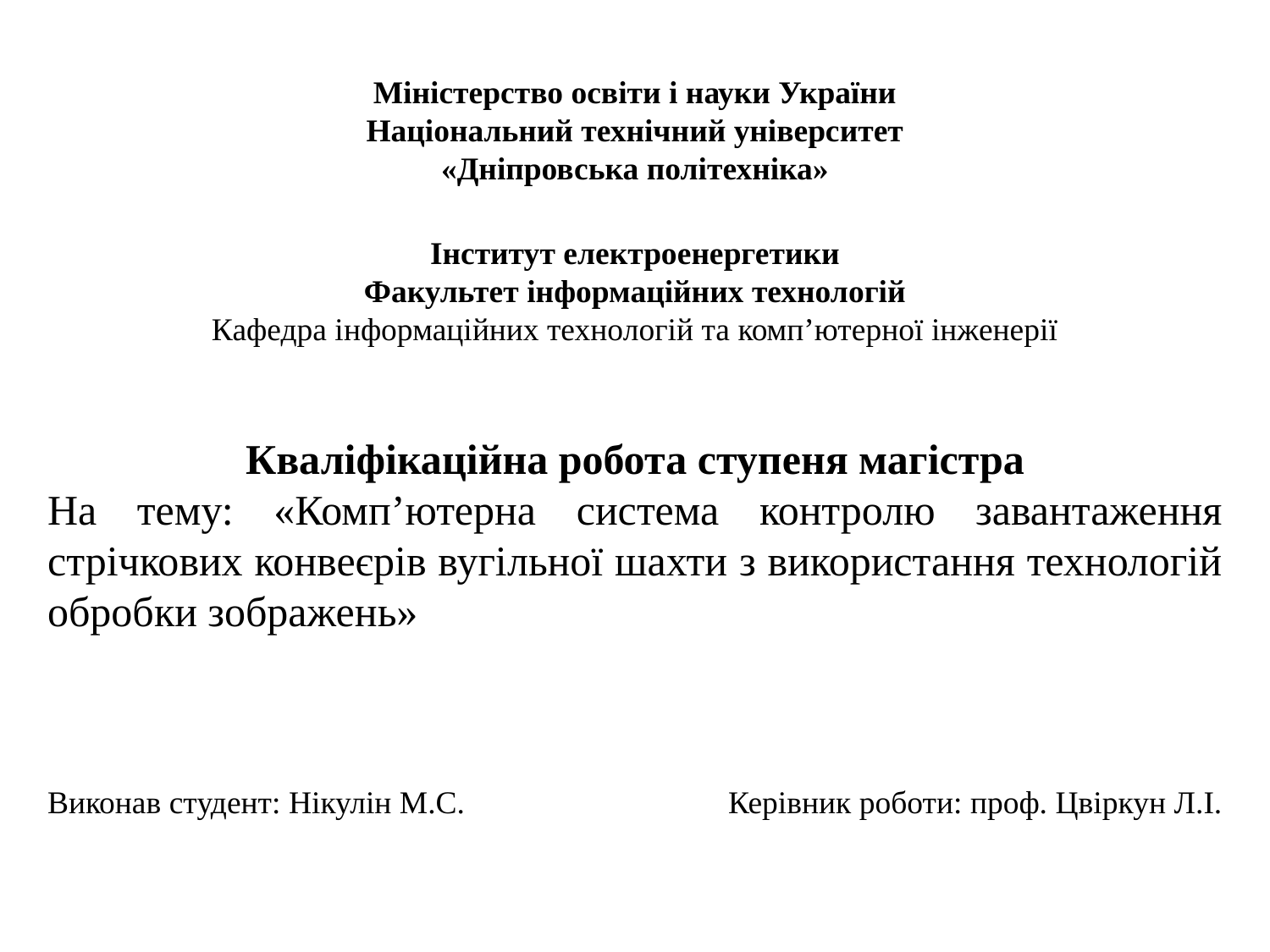

Міністерство освіти і науки України
Національний технічний університет
«Дніпровська політехніка»
Інститут електроенергетики
Факультет інформаційних технологій
Кафедра інформаційних технологій та комп’ютерної інженерії
Кваліфікаційна робота ступеня магістра
На тему: «Комп’ютерна система контролю завантаження стрічкових конвеєрів вугільної шахти з використання технологій обробки зображень»
Виконав студент: Нікулін М.С.
Керівник роботи: проф. Цвіркун Л.І.